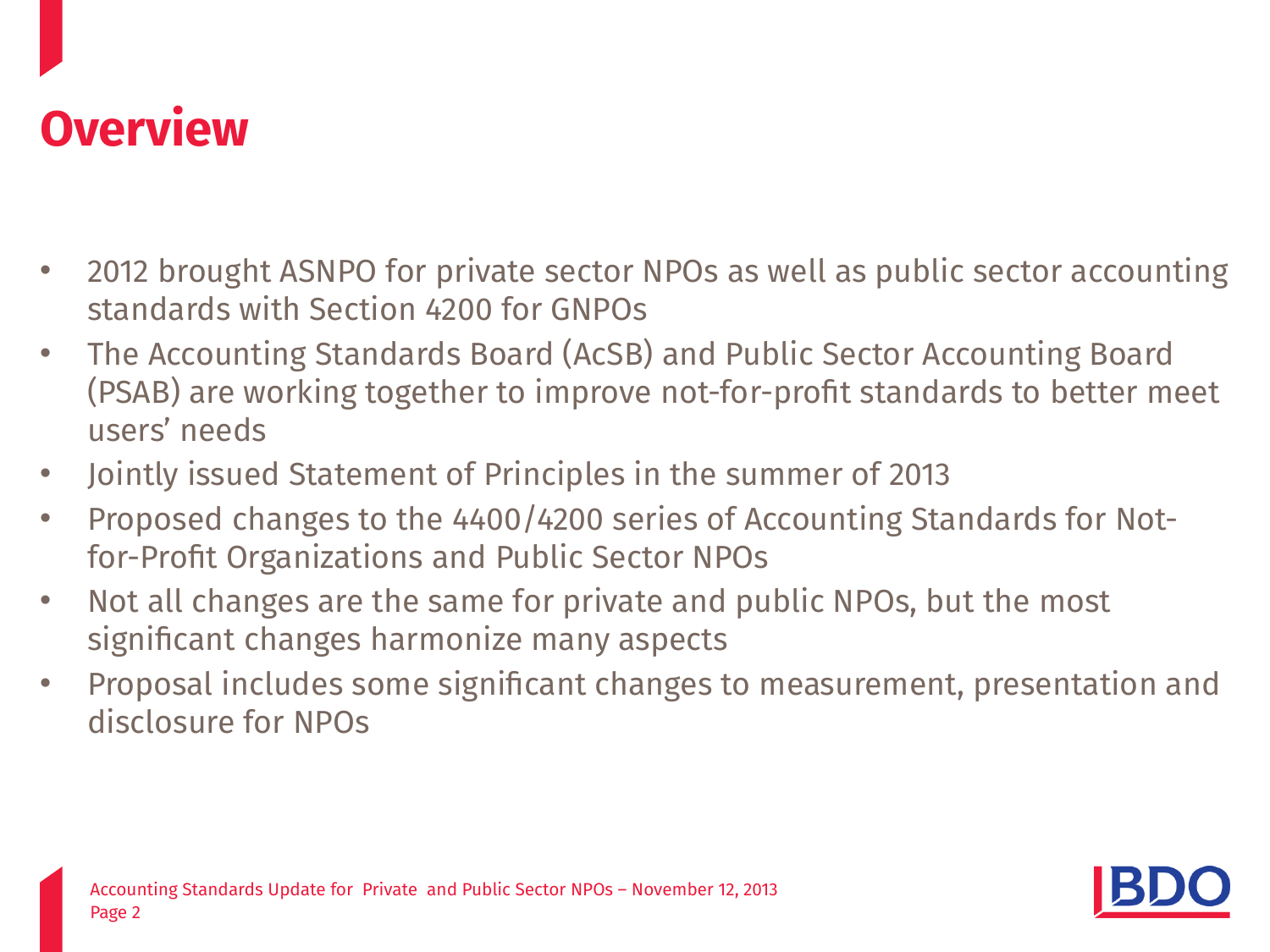

# Overview
2012 brought ASNPO for private sector NPOs as well as public sector accounting standards with Section 4200 for GNPOs
The Accounting Standards Board (AcSB) and Public Sector Accounting Board (PSAB) are working together to improve not-for-profit standards to better meet users’ needs
Jointly issued Statement of Principles in the summer of 2013
Proposed changes to the 4400/4200 series of Accounting Standards for Not-for-Profit Organizations and Public Sector NPOs
Not all changes are the same for private and public NPOs, but the most significant changes harmonize many aspects
Proposal includes some significant changes to measurement, presentation and disclosure for NPOs

Accounting Standards Update for  Private  and Public Sector NPOs – November 12, 2013
Page 2